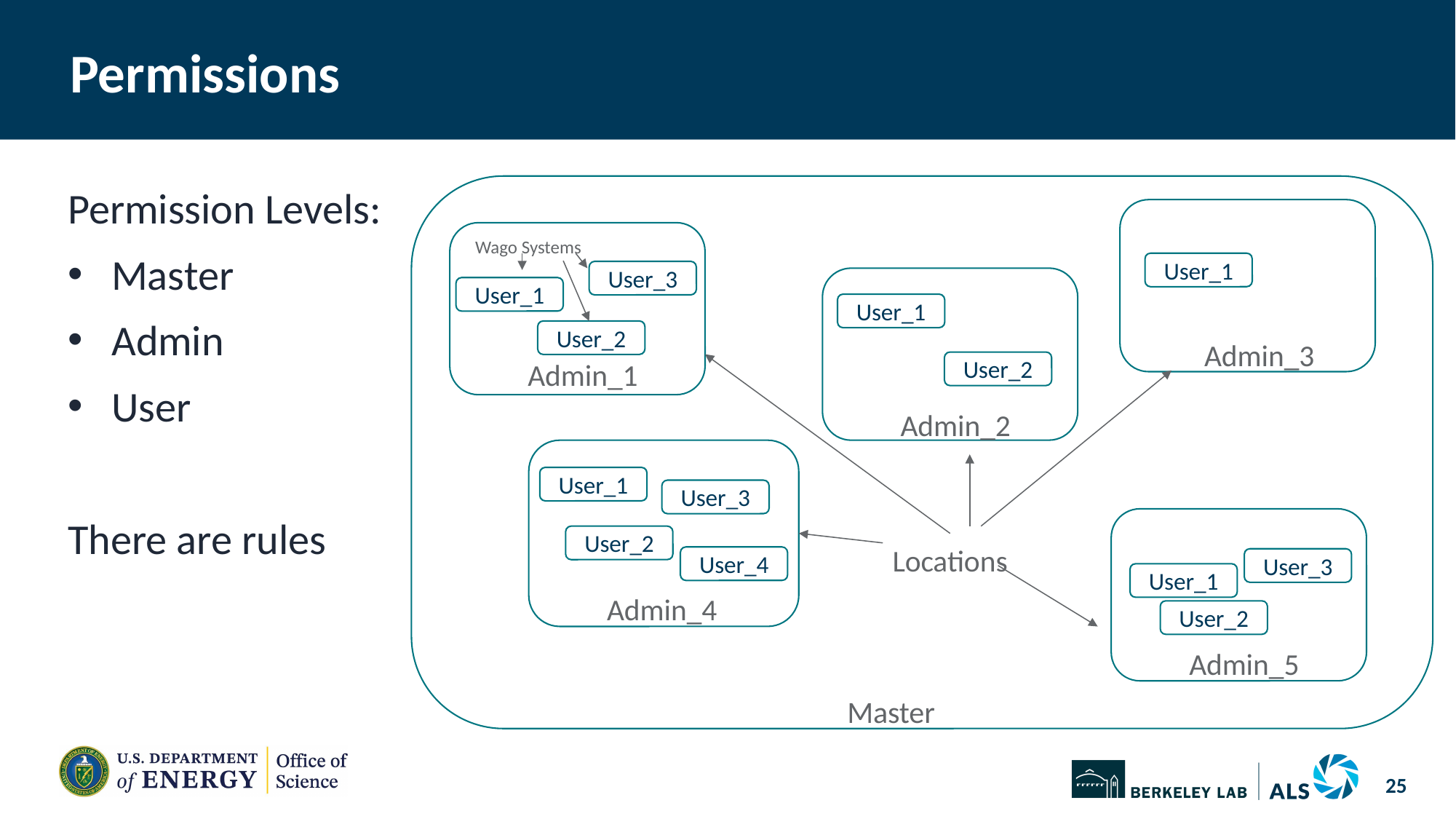

# Permissions
Permission Levels:
Master
Admin
User

There are rules

Wago Systems
User_1
User_3

User_1
User_1
User_2
Admin_3
Admin_1
User_2
Admin_2

User_1
User_3

User_2
Locations
User_4
User_3
User_1
Admin_4
User_2
Admin_5
Master
25